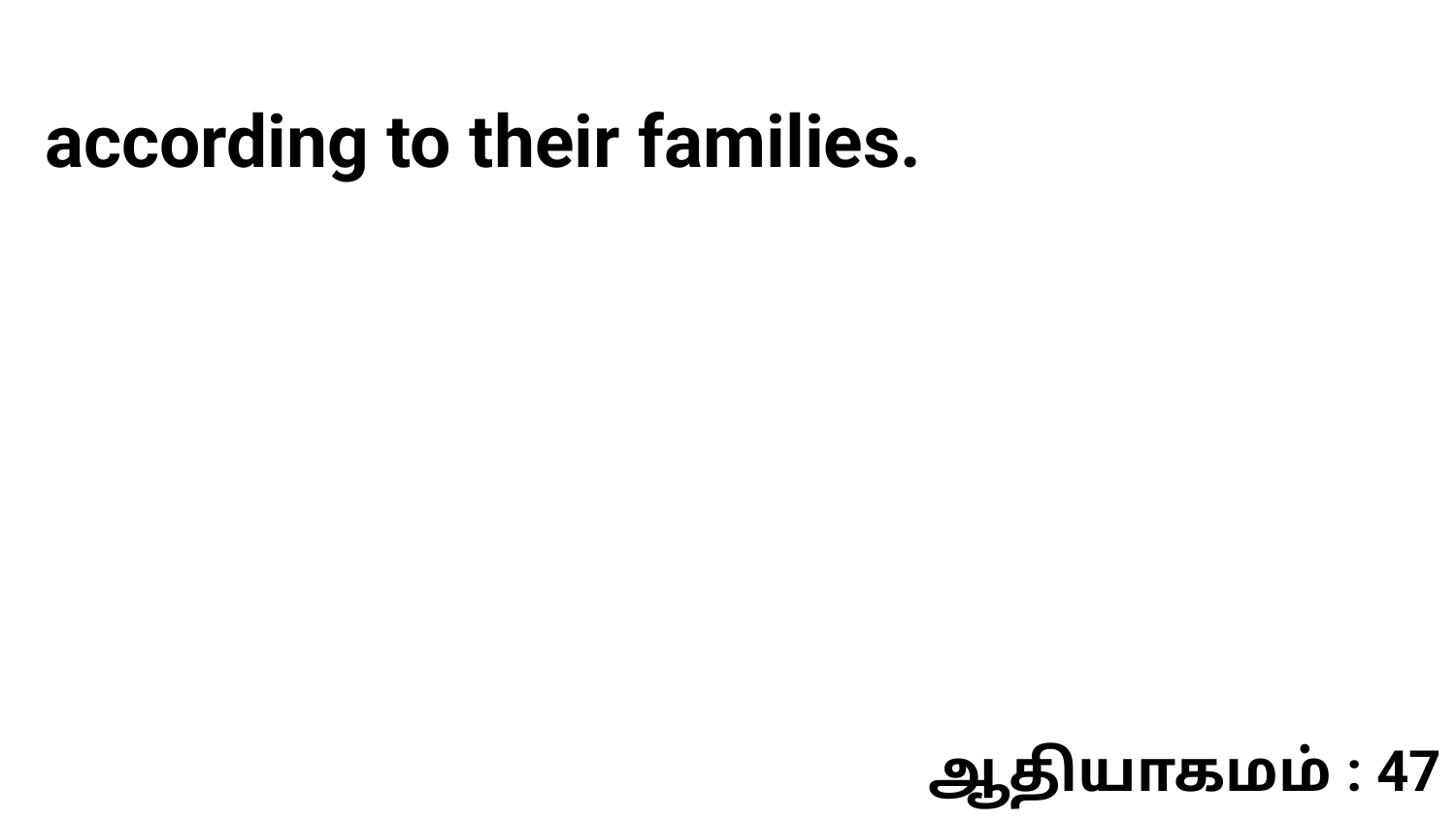

according to their families.
ஆதியாகமம் : 47